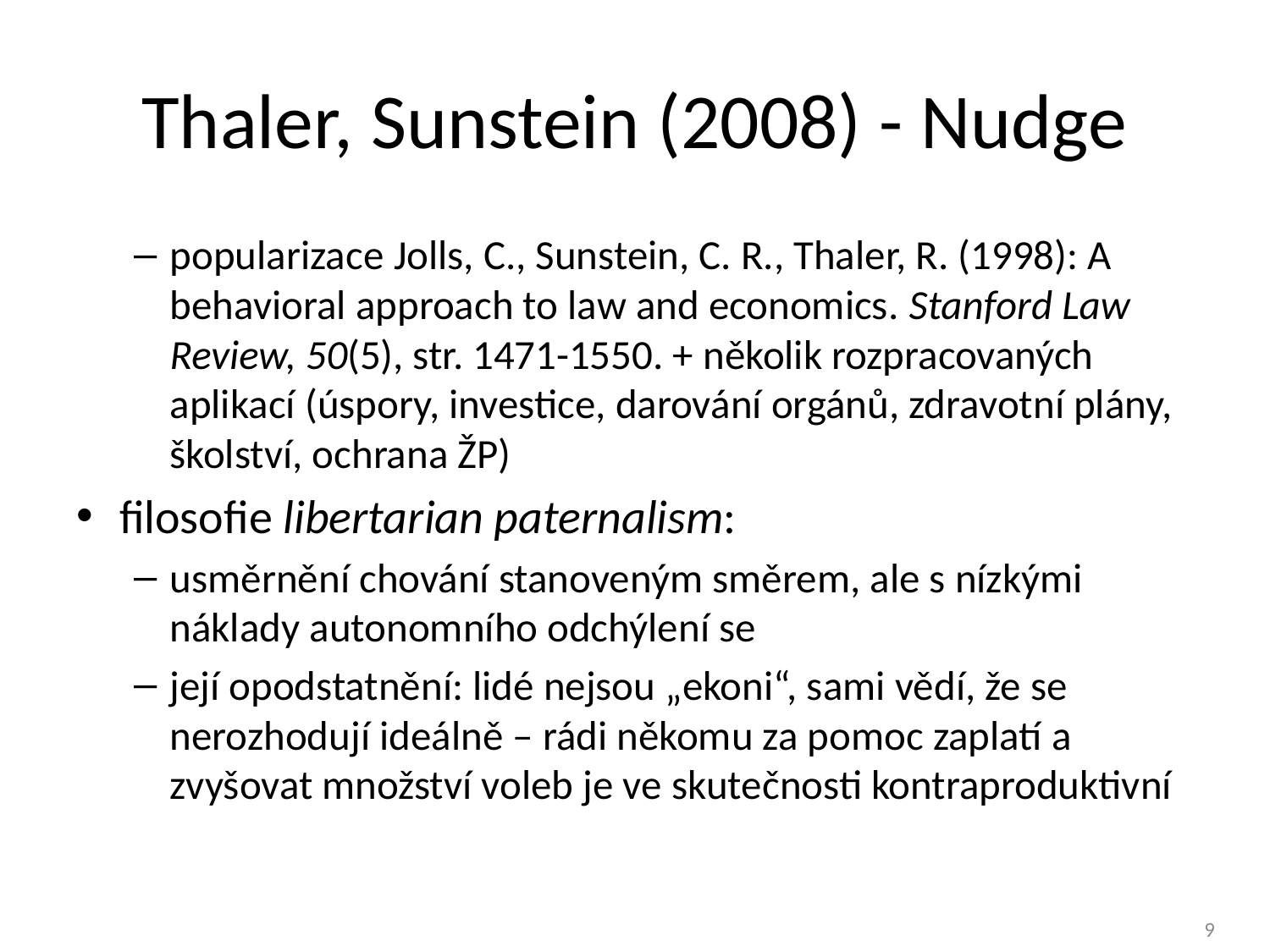

# Thaler, Sunstein (2008) - Nudge
popularizace Jolls, C., Sunstein, C. R., Thaler, R. (1998): A behavioral approach to law and economics. Stanford Law Review, 50(5), str. 1471-1550. + několik rozpracovaných aplikací (úspory, investice, darování orgánů, zdravotní plány, školství, ochrana ŽP)
filosofie libertarian paternalism:
usměrnění chování stanoveným směrem, ale s nízkými náklady autonomního odchýlení se
její opodstatnění: lidé nejsou „ekoni“, sami vědí, že se nerozhodují ideálně – rádi někomu za pomoc zaplatí a zvyšovat množství voleb je ve skutečnosti kontraproduktivní
9
9